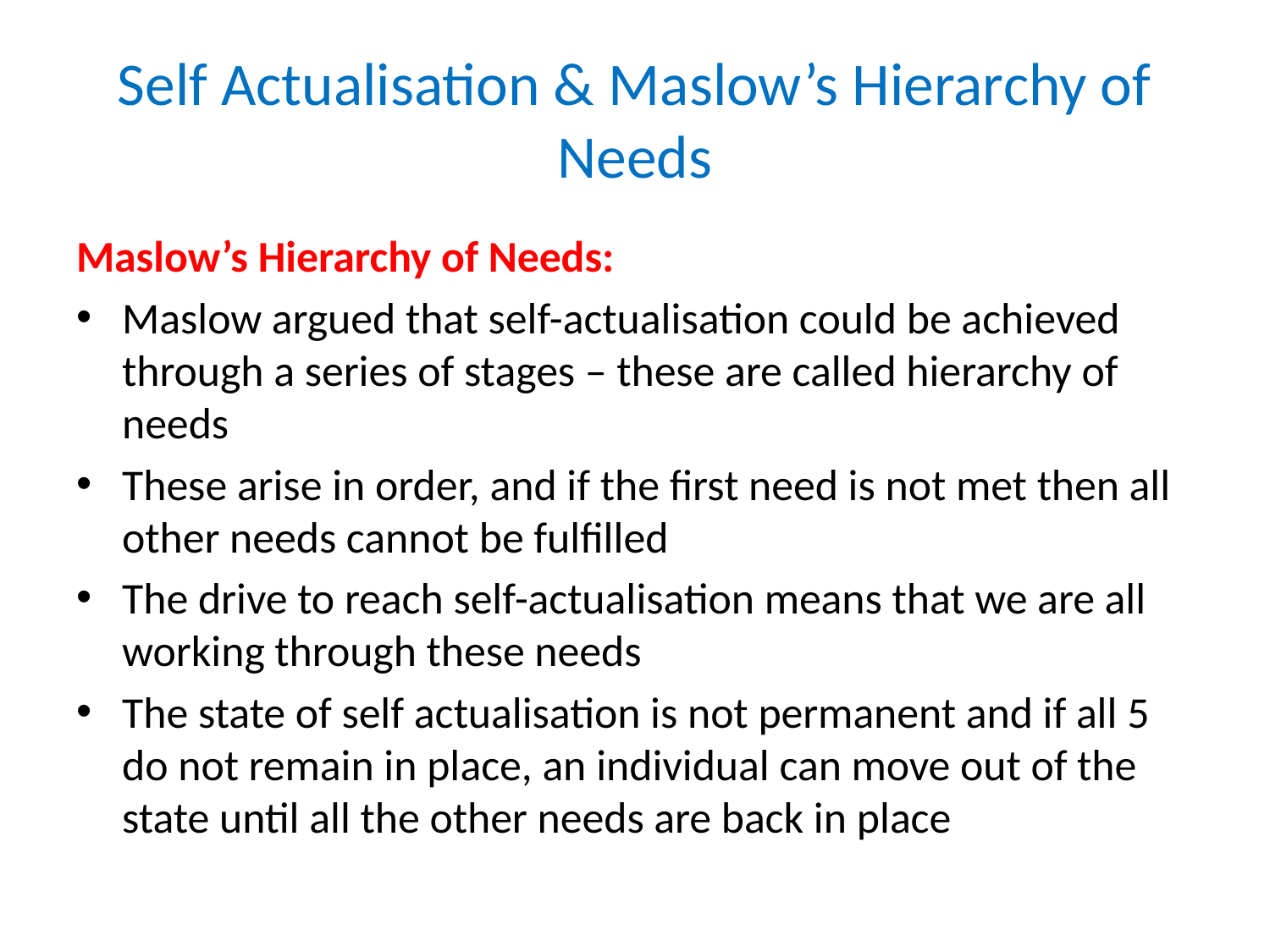

# Self Actualisation & Maslow’s Hierarchy of Needs
Maslow’s Hierarchy of Needs:
Maslow argued that self-actualisation could be achieved through a series of stages – these are called hierarchy of needs
These arise in order, and if the first need is not met then all other needs cannot be fulfilled
The drive to reach self-actualisation means that we are all working through these needs
The state of self actualisation is not permanent and if all 5 do not remain in place, an individual can move out of the state until all the other needs are back in place